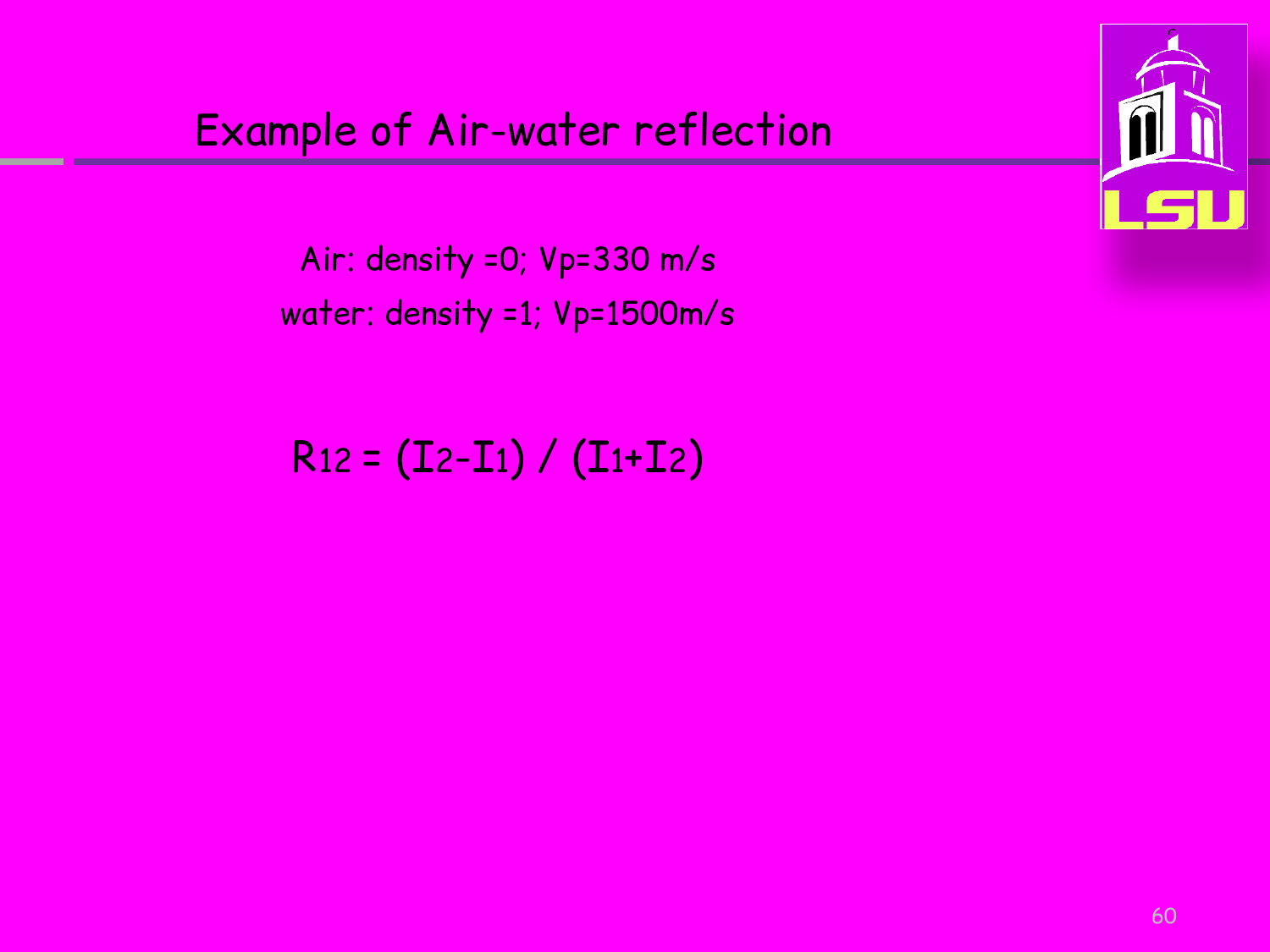

Example of Air-water reflection
Air: density =0; Vp=330 m/s
water: density =1; Vp=1500m/s
R12 = (I2-I1) / (I1+I2)